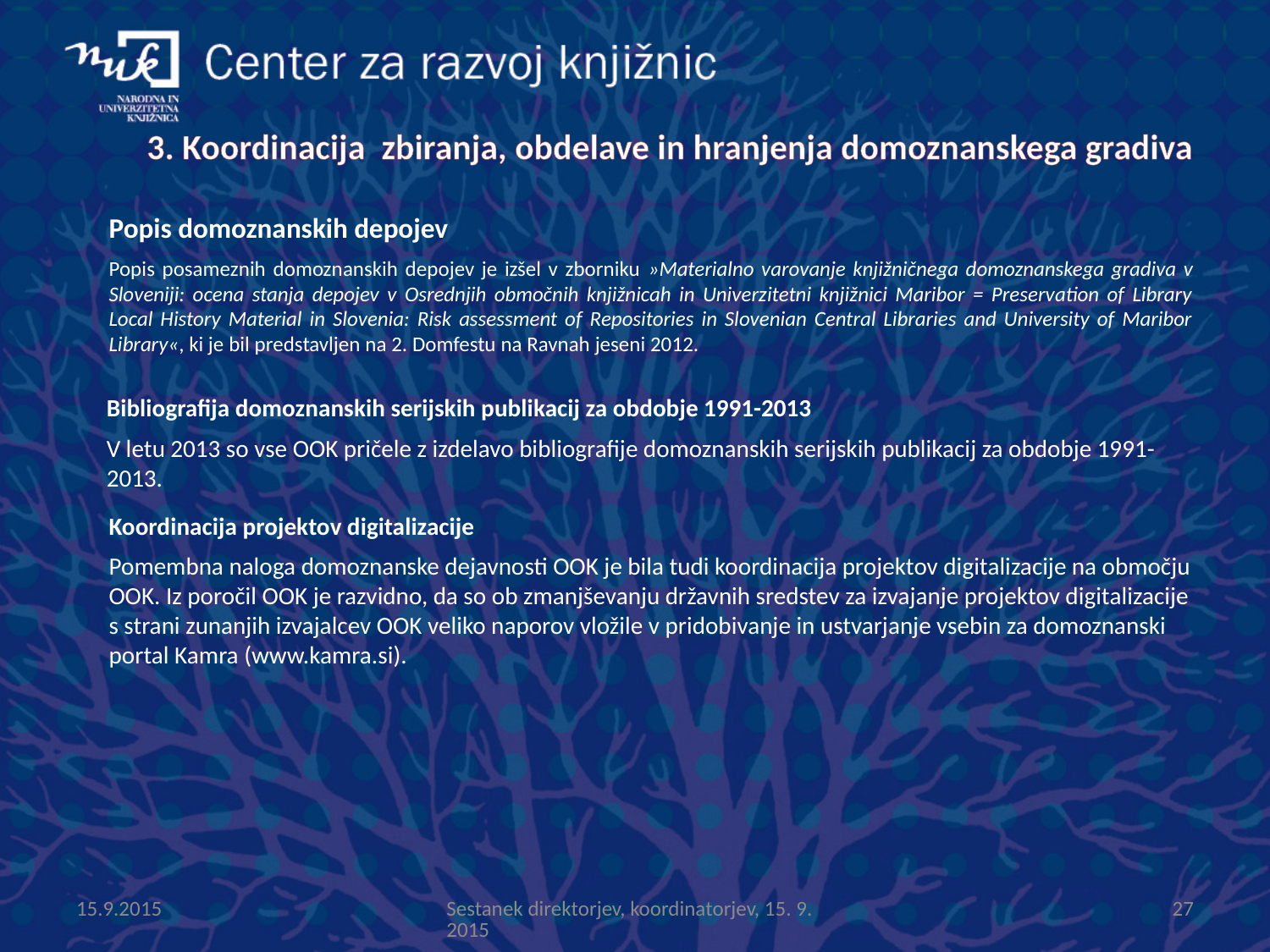

# 3. Koordinacija  zbiranja, obdelave in hranjenja domoznanskega gradiva
Popis domoznanskih depojev
Popis posameznih domoznanskih depojev je izšel v zborniku »Materialno varovanje knjižničnega domoznanskega gradiva v Sloveniji: ocena stanja depojev v Osrednjih območnih knjižnicah in Univerzitetni knjižnici Maribor = Preservation of Library Local History Material in Slovenia: Risk assessment of Repositories in Slovenian Central Libraries and University of Maribor Library«, ki je bil predstavljen na 2. Domfestu na Ravnah jeseni 2012.
Bibliografija domoznanskih serijskih publikacij za obdobje 1991-2013
V letu 2013 so vse OOK pričele z izdelavo bibliografije domoznanskih serijskih publikacij za obdobje 1991-2013.
Koordinacija projektov digitalizacije
Pomembna naloga domoznanske dejavnosti OOK je bila tudi koordinacija projektov digitalizacije na območju OOK. Iz poročil OOK je razvidno, da so ob zmanjševanju državnih sredstev za izvajanje projektov digitalizacije s strani zunanjih izvajalcev OOK veliko naporov vložile v pridobivanje in ustvarjanje vsebin za domoznanski portal Kamra (www.kamra.si).
15.9.2015
Sestanek direktorjev, koordinatorjev, 15. 9. 2015
27